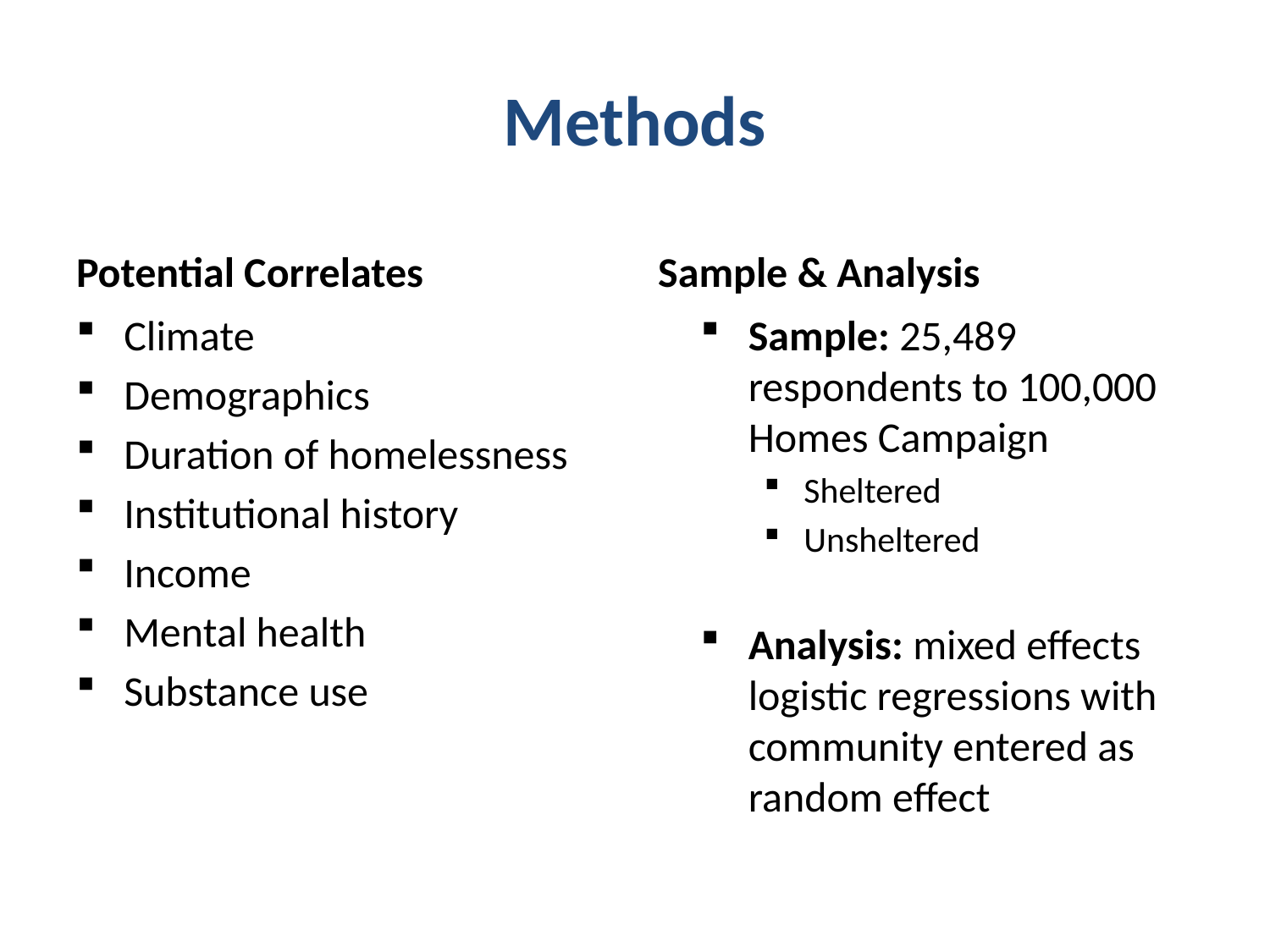

# Methods
Potential Correlates
Sample & Analysis
Climate
Demographics
Duration of homelessness
Institutional history
Income
Mental health
Substance use
Sample: 25,489 respondents to 100,000 Homes Campaign
Sheltered
Unsheltered

Analysis: mixed effects logistic regressions with community entered as random effect